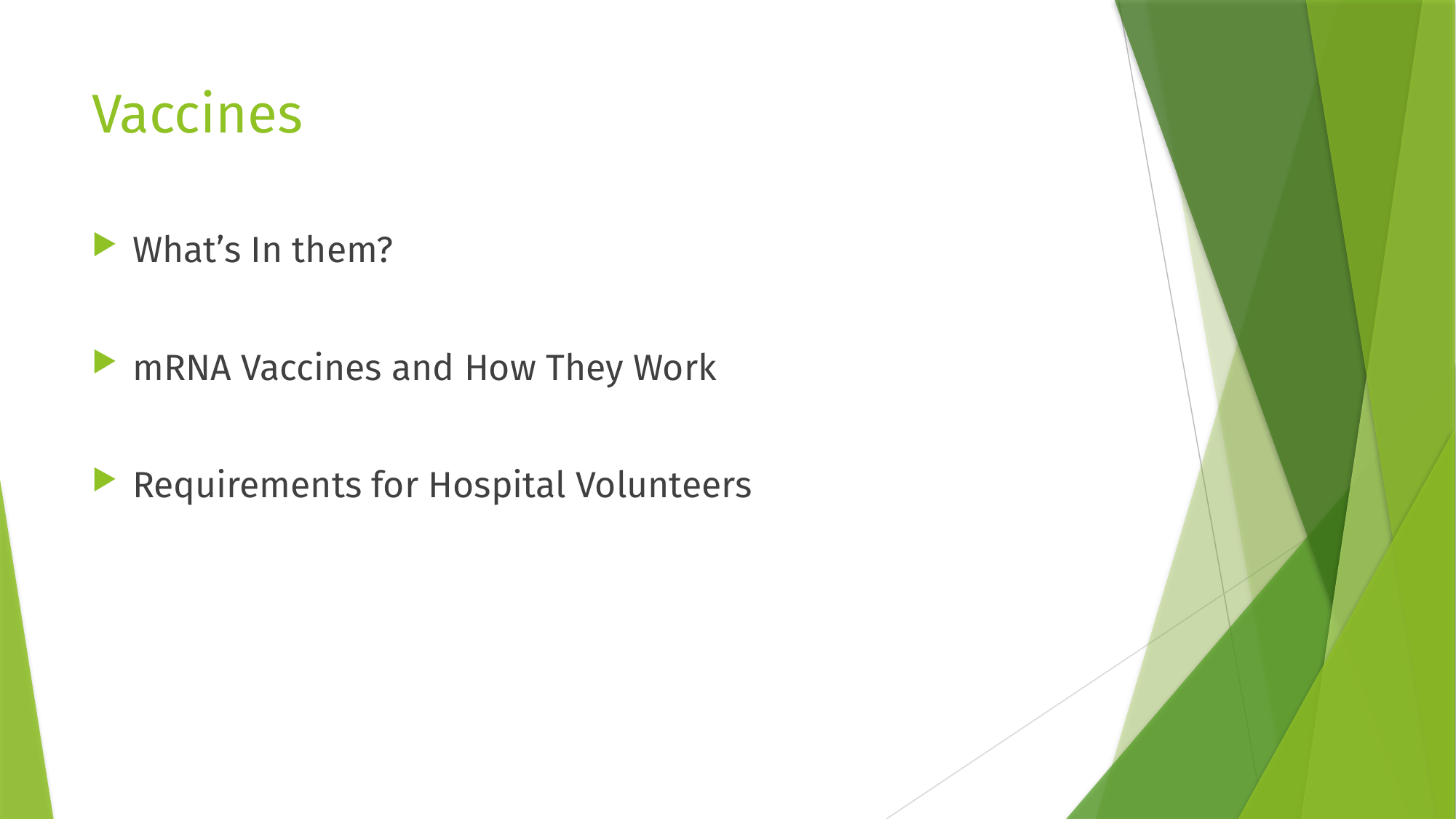

# Vaccines
What’s In them?

mRNA Vaccines and How They Work

Requirements for Hospital Volunteers